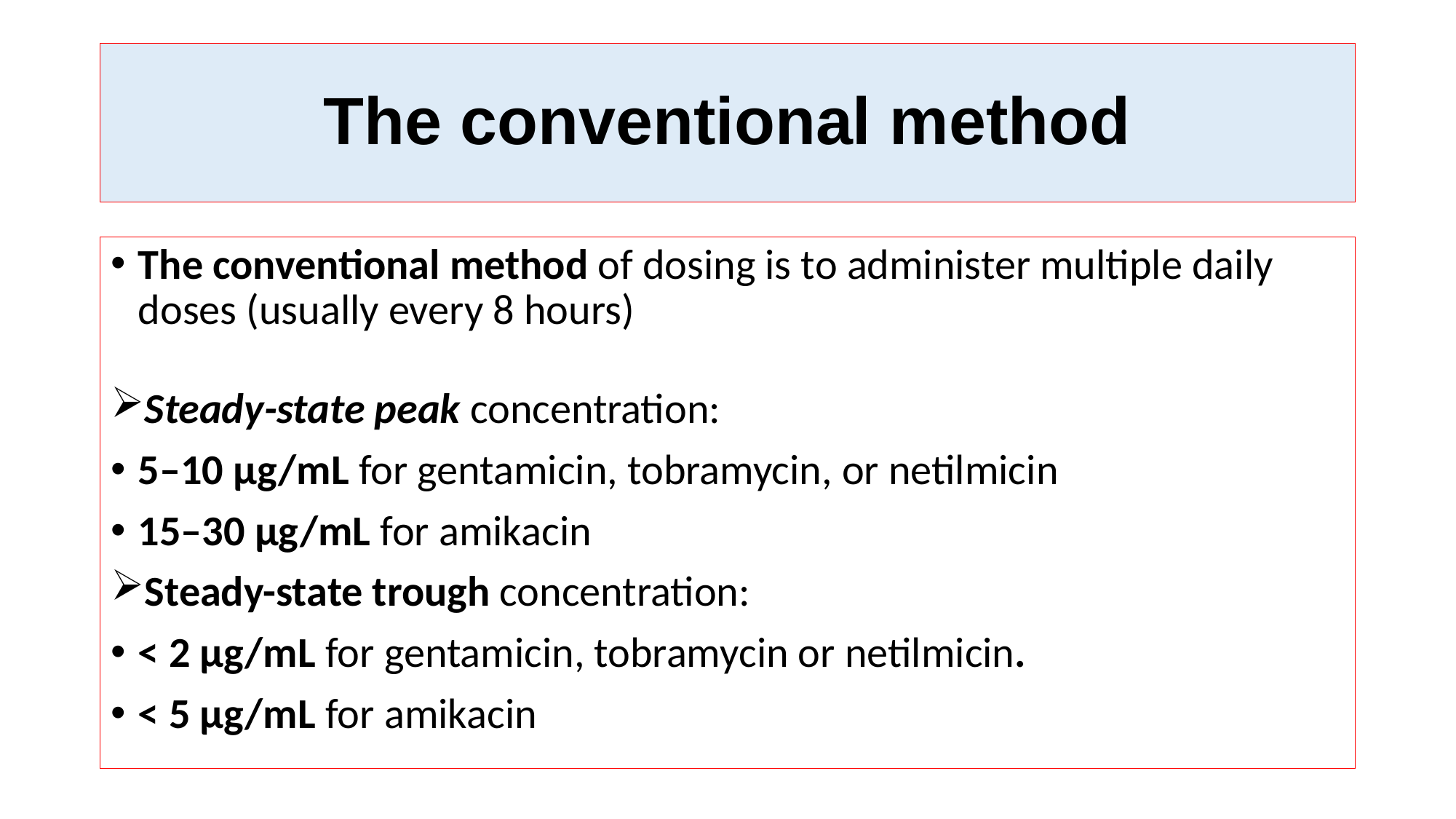

# The conventional method
The conventional method of dosing is to administer multiple daily doses (usually every 8 hours)

Steady-state peak concentration:
5–10 μg/mL for gentamicin, tobramycin, or netilmicin
15–30 μg/mL for amikacin
Steady-state trough concentration:
< 2 μg/mL for gentamicin, tobramycin or netilmicin.
< 5 μg/mL for amikacin